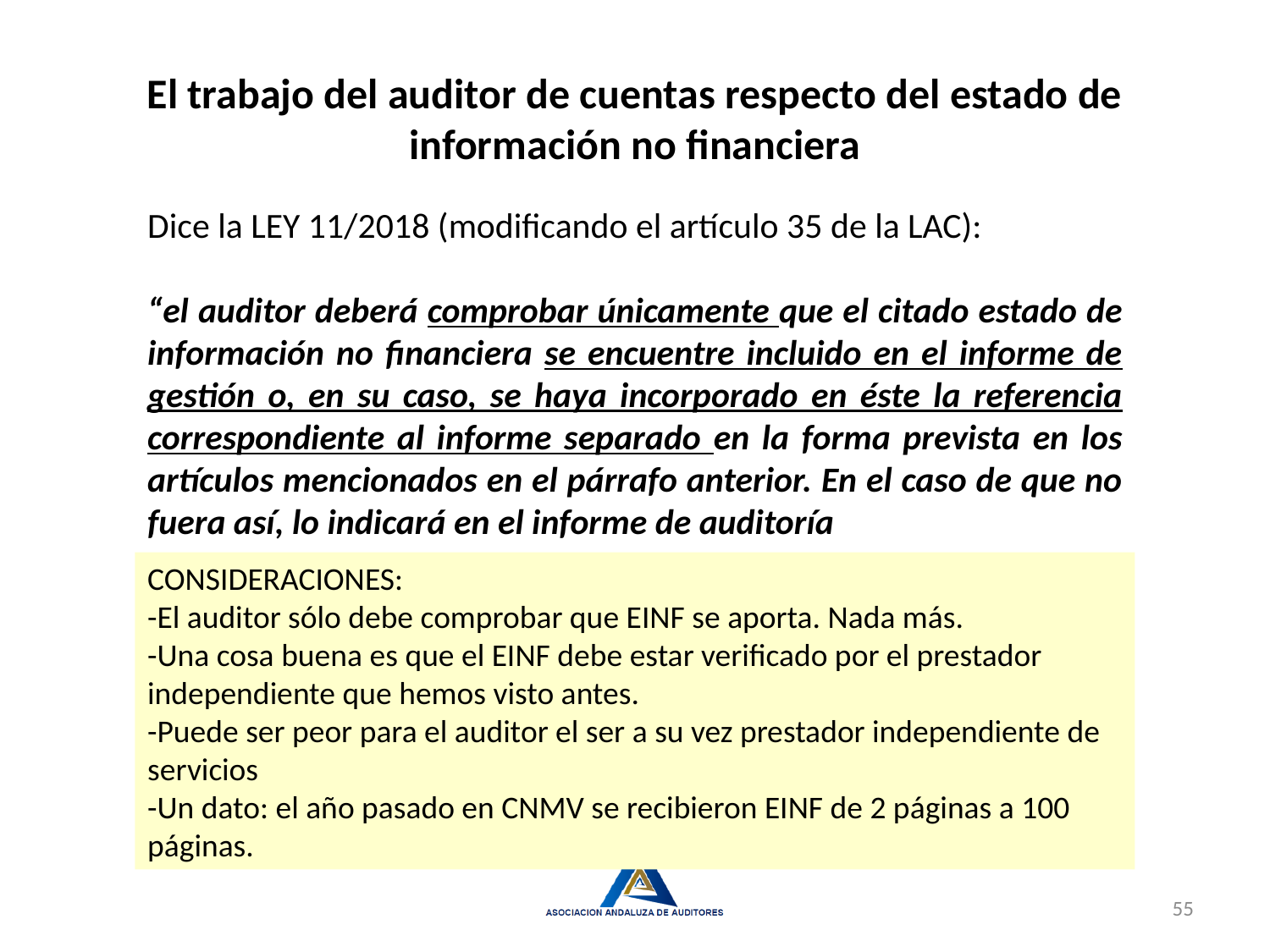

# El trabajo del auditor de cuentas respecto del estado de información no financiera
Dice la LEY 11/2018 (modificando el artículo 35 de la LAC):

“el auditor deberá comprobar únicamente que el citado estado de información no financiera se encuentre incluido en el informe de gestión o, en su caso, se haya incorporado en éste la referencia correspondiente al informe separado en la forma prevista en los artículos mencionados en el párrafo anterior. En el caso de que no fuera así, lo indicará en el informe de auditoría
CONSIDERACIONES:
-El auditor sólo debe comprobar que EINF se aporta. Nada más.
-Una cosa buena es que el EINF debe estar verificado por el prestador independiente que hemos visto antes.
-Puede ser peor para el auditor el ser a su vez prestador independiente de servicios
-Un dato: el año pasado en CNMV se recibieron EINF de 2 páginas a 100 páginas.

55